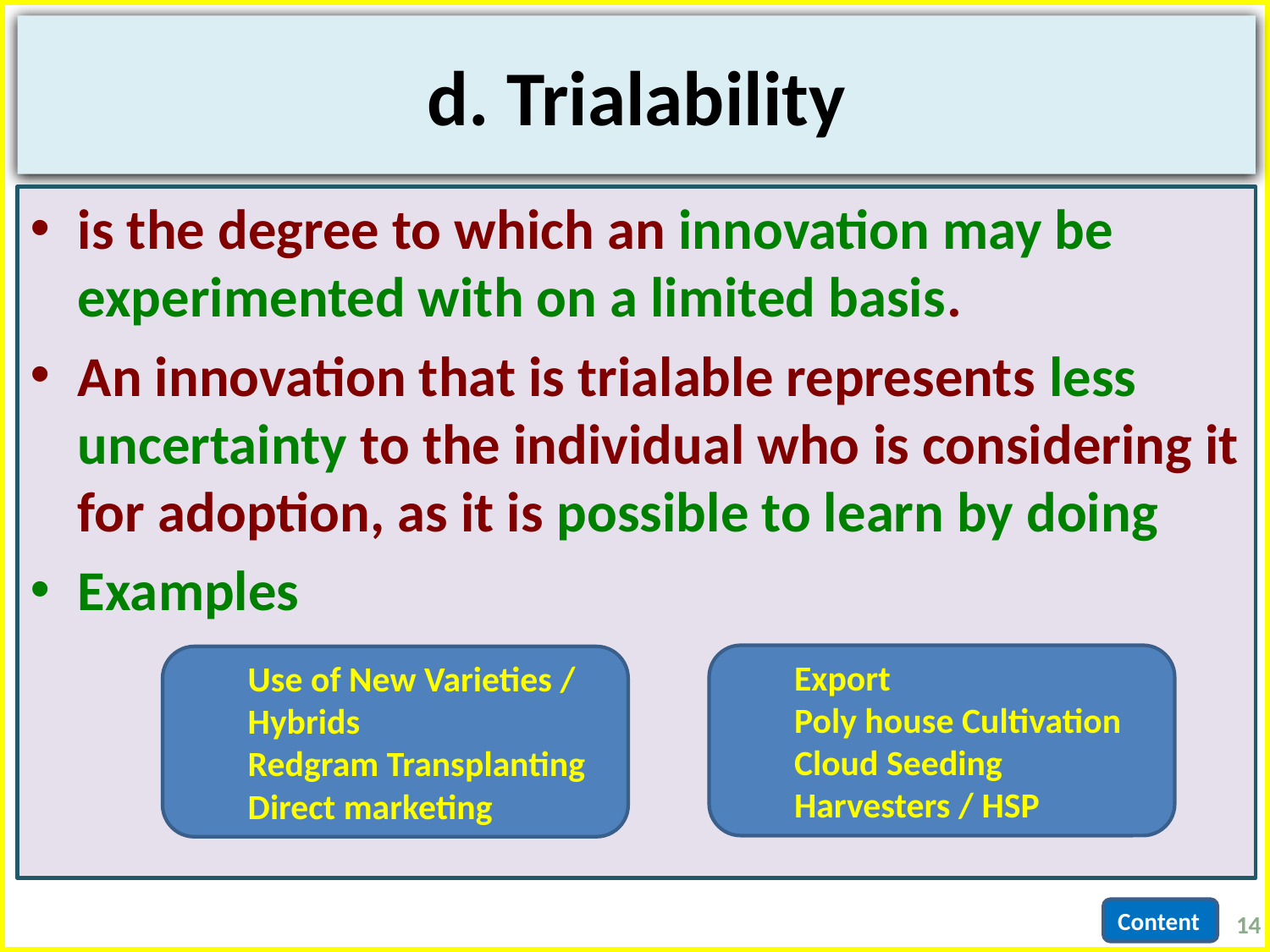

# d. Trialability
is the degree to which an innovation may be experimented with on a limited basis.
An innovation that is trialable represents less uncertainty to the individual who is considering it for adoption, as it is possible to learn by doing
Examples

Export
Poly house Cultivation
Cloud Seeding
Harvesters / HSP
Use of New Varieties / Hybrids
Redgram Transplanting
Direct marketing
14